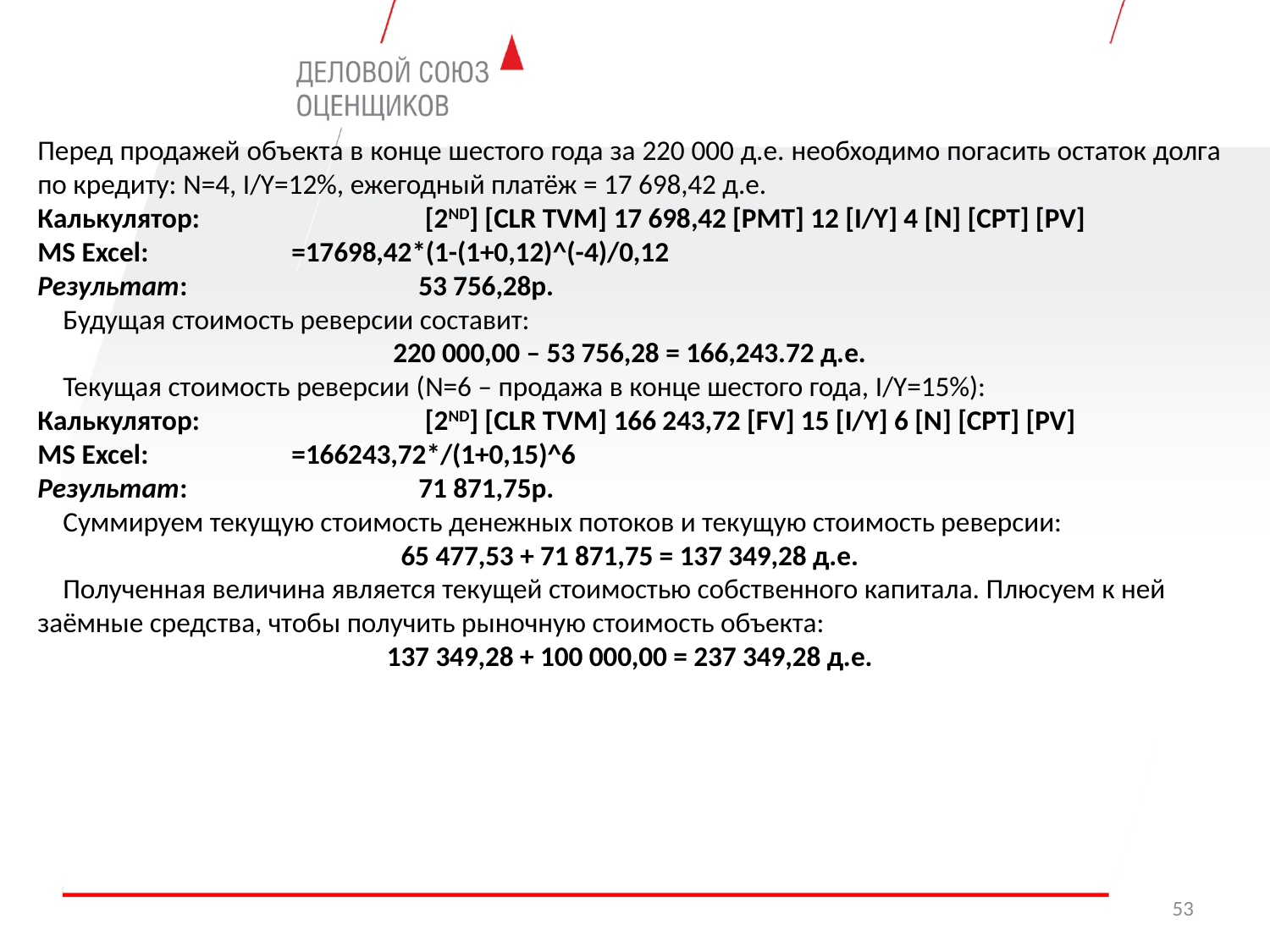

Перед продажей объекта в конце шестого года за 220 000 д.е. необходимо погасить остаток долга по кредиту: N=4, I/Y=12%, ежегодный платёж = 17 698,42 д.е.
Калькулятор: 		 [2ND] [CLR TVM] 17 698,42 [PMT] 12 [I/Y] 4 [N] [CPT] [PV]
MS Excel:		=17698,42*(1-(1+0,12)^(-4)/0,12
Результат:		53 756,28р.
    Будущая стоимость реверсии составит:
220 000,00 – 53 756,28 = 166,243.72 д.е.
    Текущая стоимость реверсии (N=6 – продажа в конце шестого года, I/Y=15%):
Калькулятор: 		 [2ND] [CLR TVM] 166 243,72 [FV] 15 [I/Y] 6 [N] [CPT] [PV]
MS Excel:		=166243,72*/(1+0,15)^6
Результат:		71 871,75р.
    Суммируем текущую стоимость денежных потоков и текущую стоимость реверсии:
65 477,53 + 71 871,75 = 137 349,28 д.е.
    Полученная величина является текущей стоимостью собственного капитала. Плюсуем к ней заёмные средства, чтобы получить рыночную стоимость объекта:
137 349,28 + 100 000,00 = 237 349,28 д.е.

53